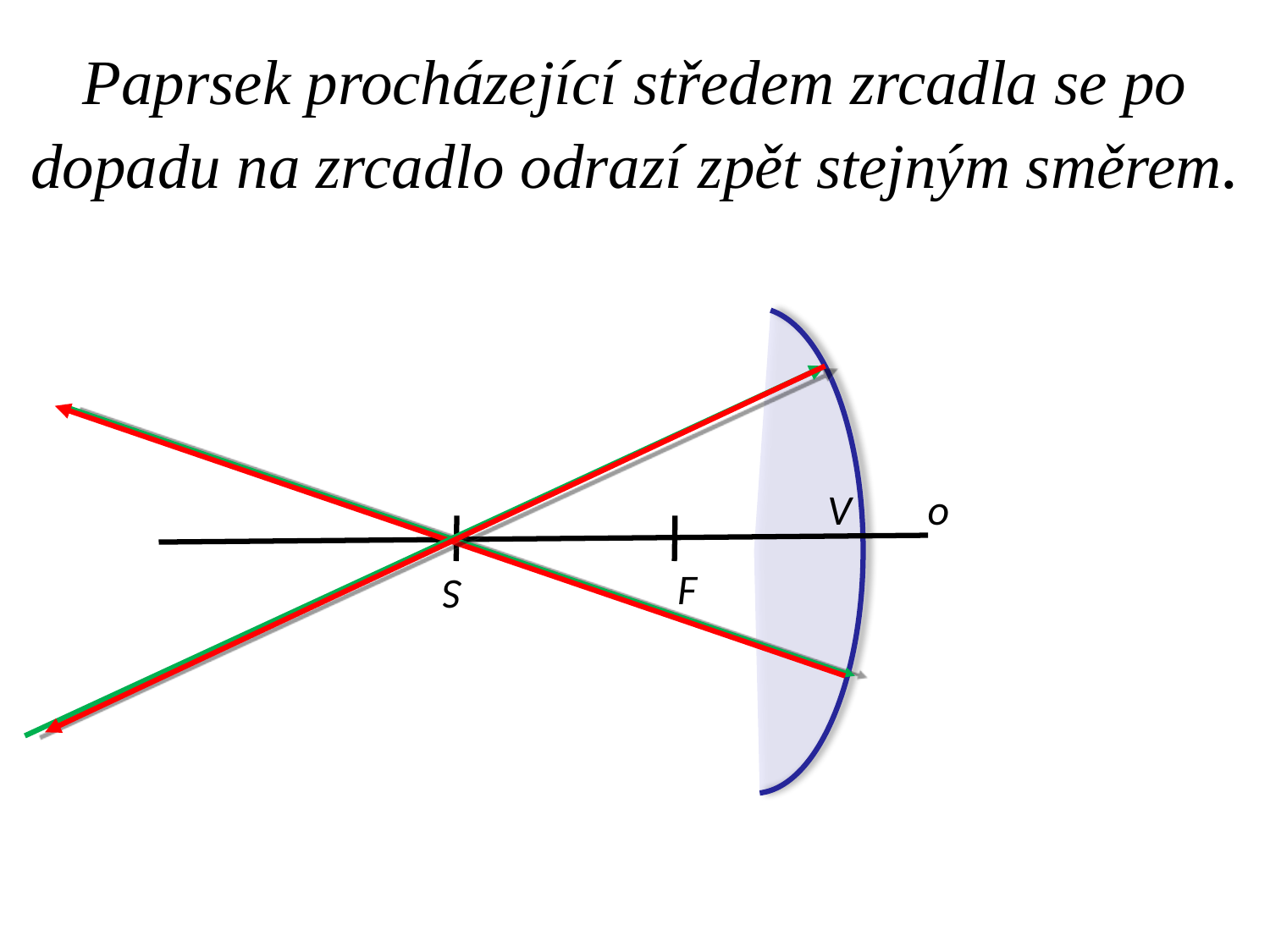

Paprsek procházející středem zrcadla se po dopadu na zrcadlo odrazí zpět stejným směrem.

V
o

F
S